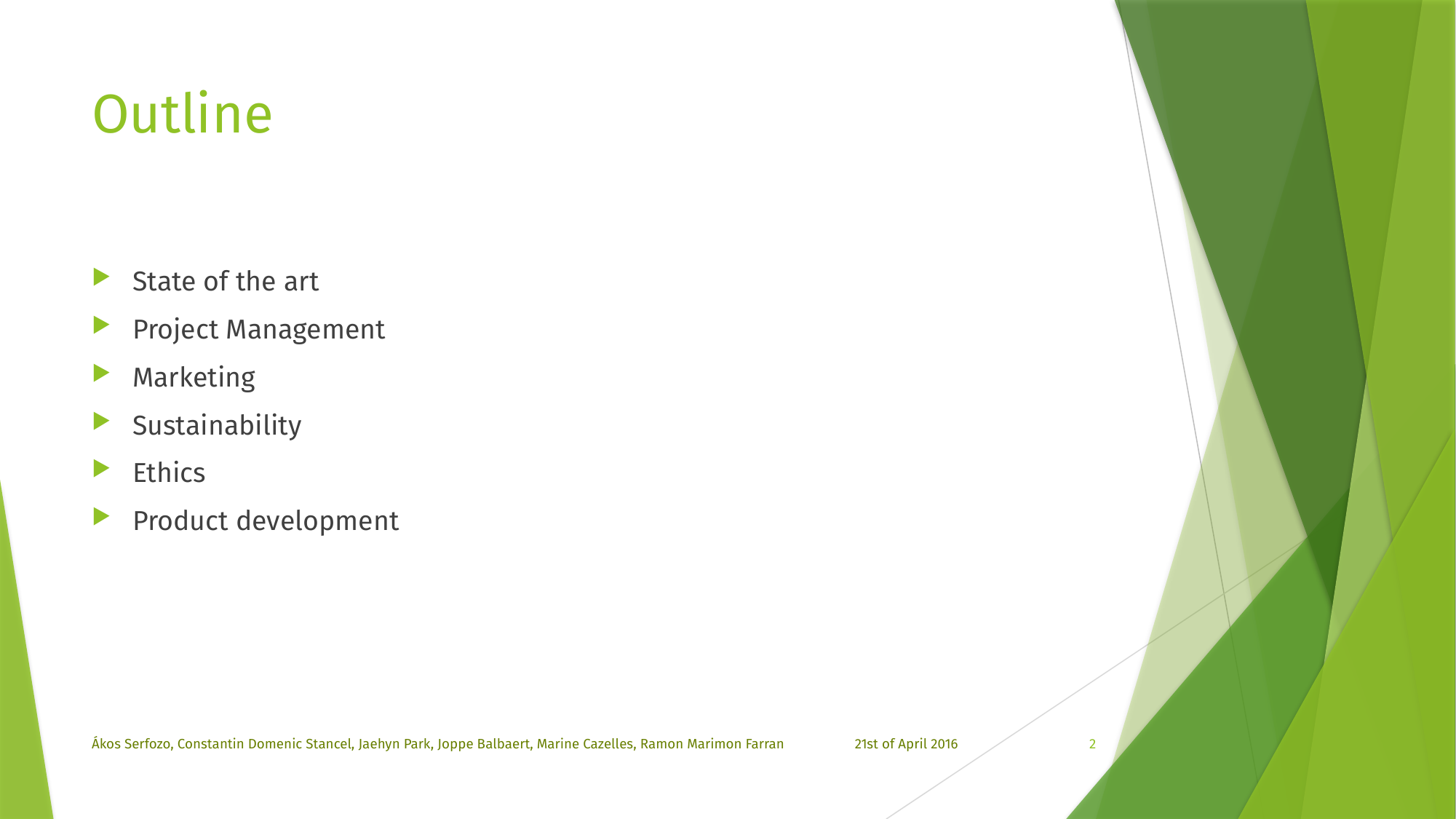

# Outline
State of the art
Project Management
Marketing
Sustainability
Ethics
Product development
Ákos Serfozo, Constantin Domenic Stancel, Jaehyn Park, Joppe Balbaert, Marine Cazelles, Ramon Marimon Farran
21st of April 2016
2